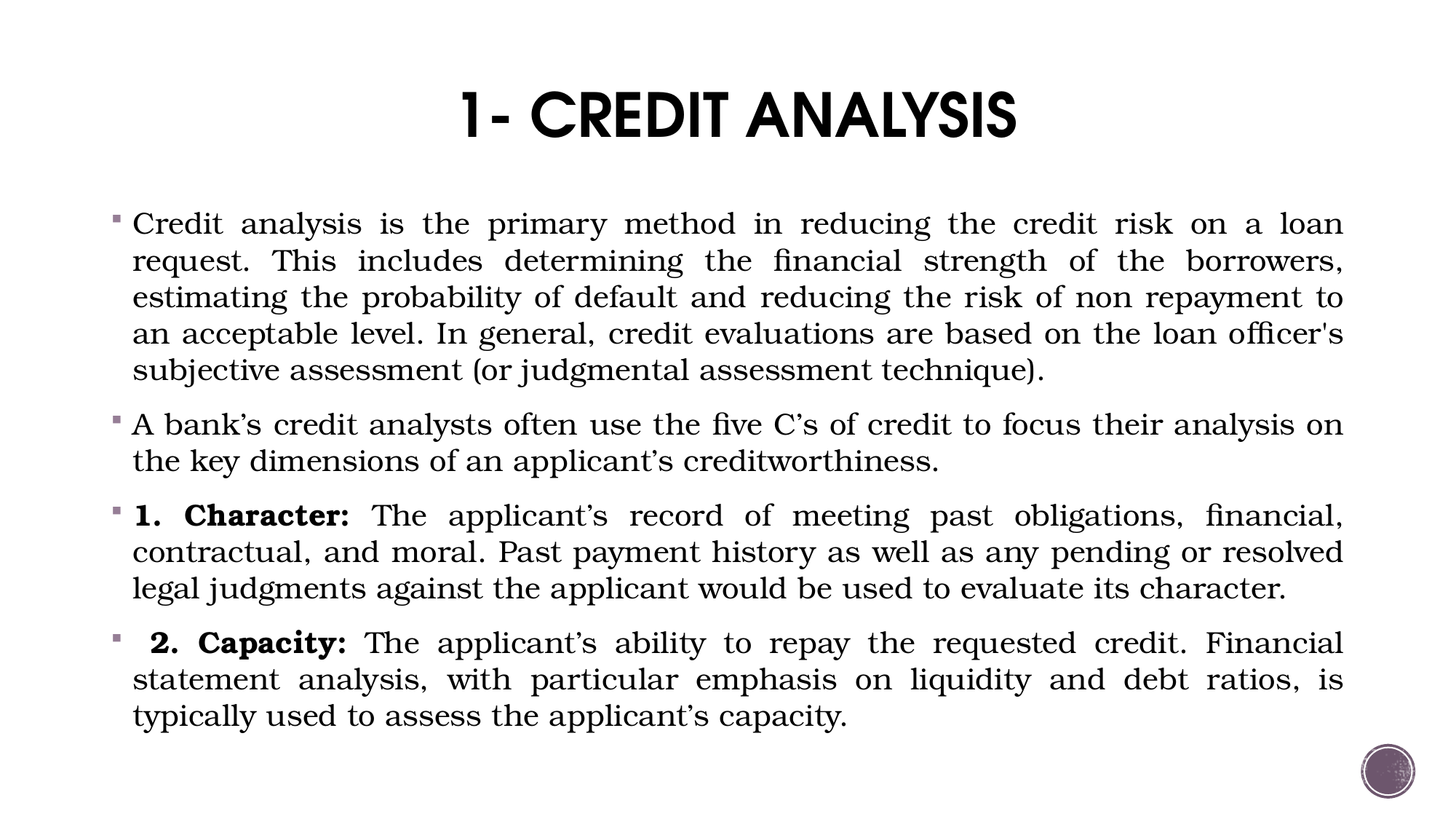

# 1- CREDIT ANALYSIS
Credit analysis is the primary method in reducing the credit risk on a loan request. This includes determining the financial strength of the borrowers, estimating the probability of default and reducing the risk of non repayment to an acceptable level. In general, credit evaluations are based on the loan officer's subjective assessment (or judgmental assessment technique).
A bank’s credit analysts often use the five C’s of credit to focus their analysis on the key dimensions of an applicant’s creditworthiness.
1. Character: The applicant’s record of meeting past obligations, financial, contractual, and moral. Past payment history as well as any pending or resolved legal judgments against the applicant would be used to evaluate its character.
 2. Capacity: The applicant’s ability to repay the requested credit. Financial statement analysis, with particular emphasis on liquidity and debt ratios, is typically used to assess the applicant’s capacity.